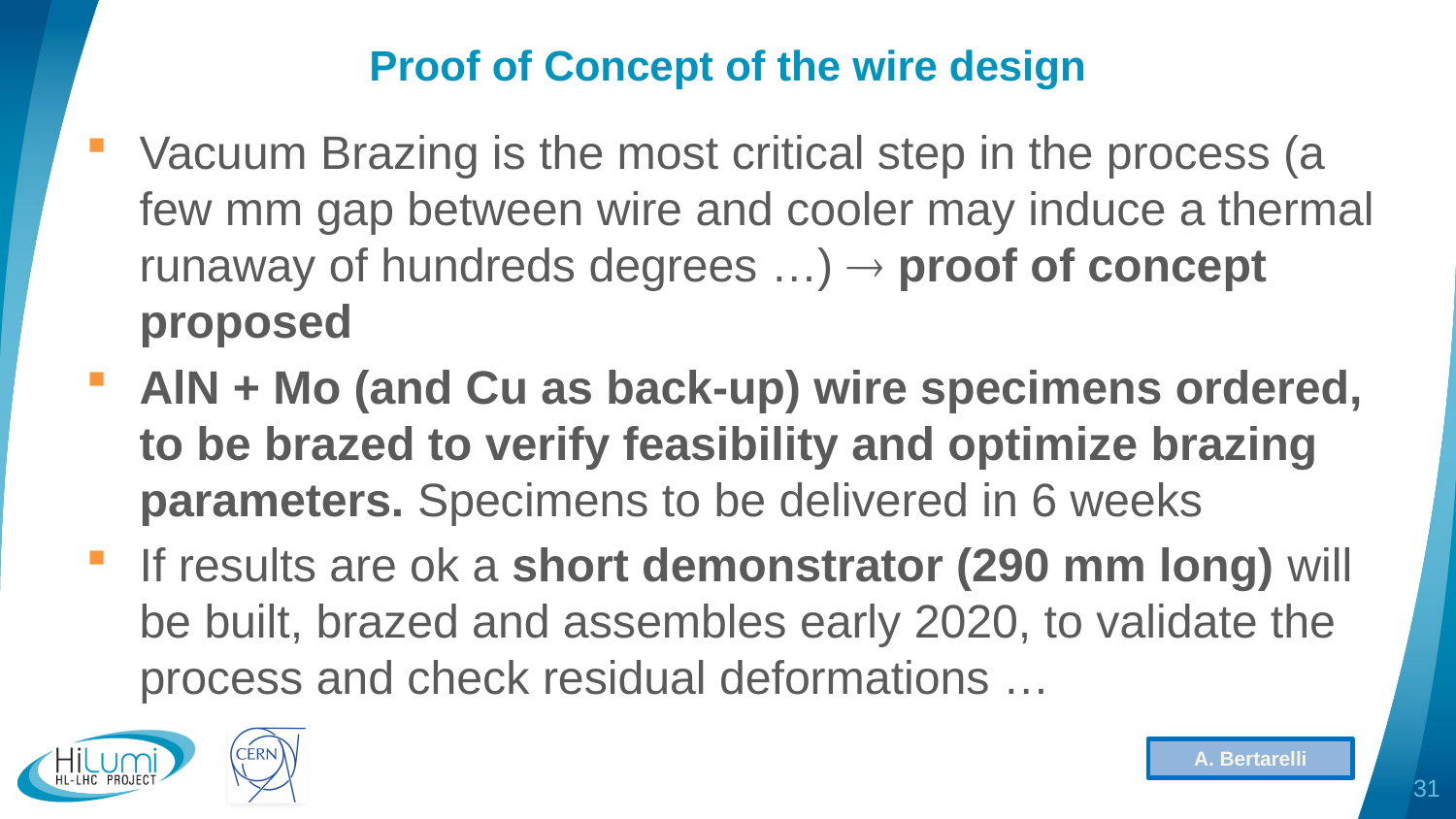

# Proof of Concept of the wire design
Vacuum Brazing is the most critical step in the process (a few mm gap between wire and cooler may induce a thermal runaway of hundreds degrees …) → proof of concept proposed
AlN + Mo (and Cu as back-up) wire specimens ordered, to be brazed to verify feasibility and optimize brazing parameters. Specimens to be delivered in 6 weeks
If results are ok a short demonstrator (290 mm long) will be built, brazed and assembles early 2020, to validate the process and check residual deformations …
A. Bertarelli
31